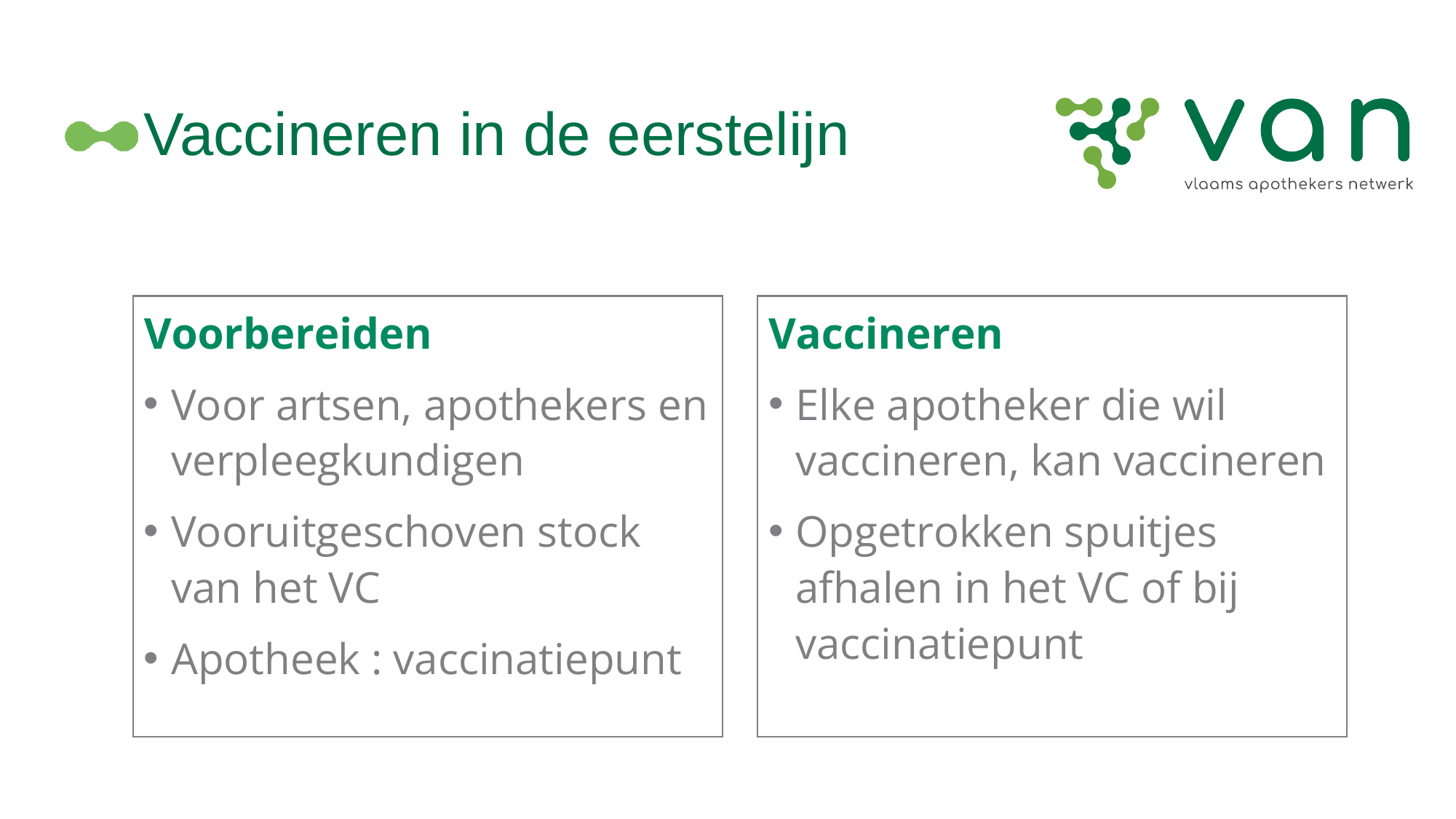

# Vaccineren in de eerstelijn
Voorbereiden
Voor artsen, apothekers en verpleegkundigen
Vooruitgeschoven stock van het VC
Apotheek : vaccinatiepunt

Vaccineren
Elke apotheker die wil vaccineren, kan vaccineren
Opgetrokken spuitjes afhalen in het VC of bij vaccinatiepunt